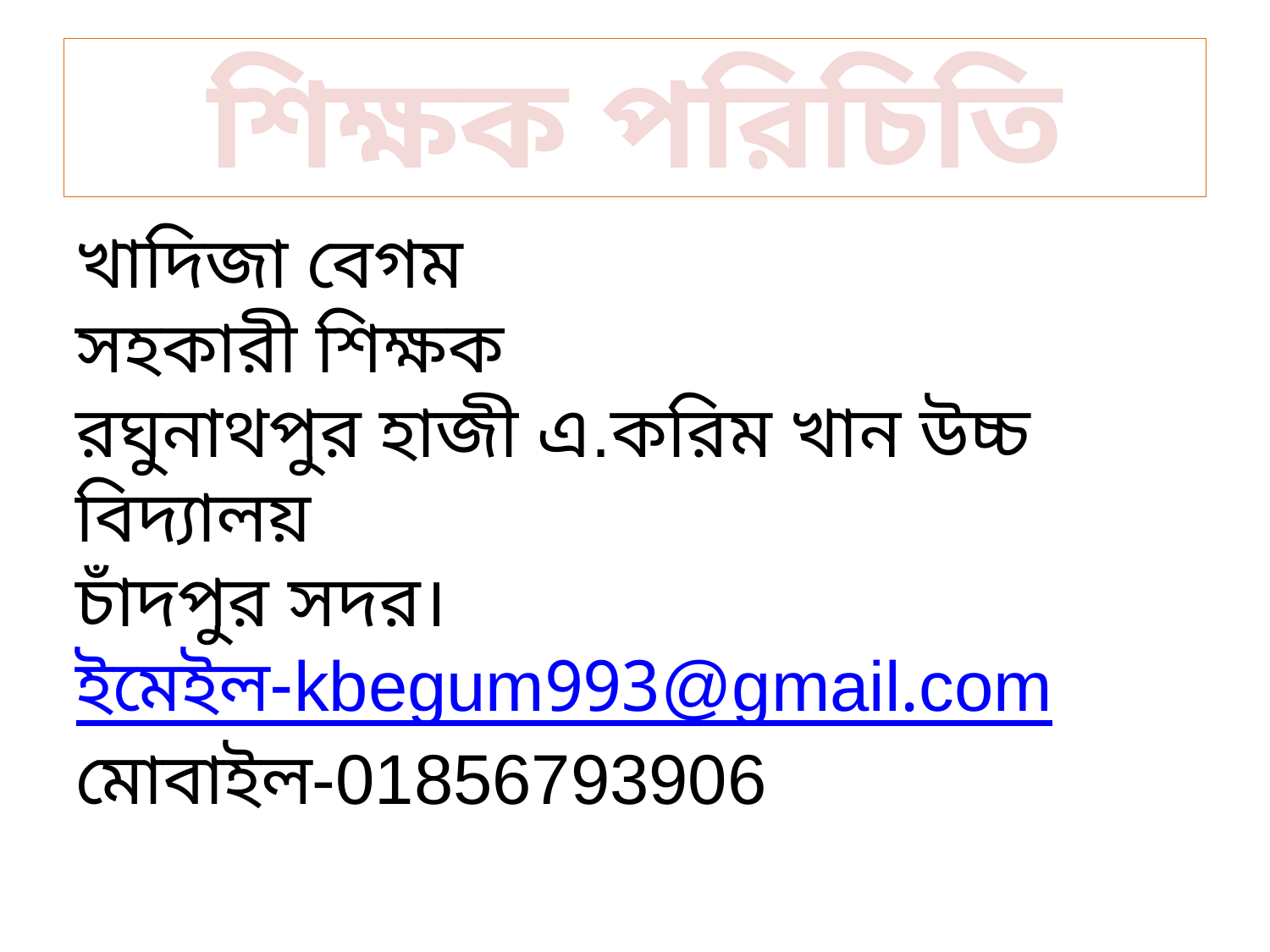

# শিক্ষক পরিচিতি
খাদিজা বেগম
সহকারী শিক্ষক
রঘুনাথপুর হাজী এ.করিম খান উচ্চ বিদ্যালয়
চাঁদপুর সদর।
ইমেইল-kbegum993@gmail.com
মোবাইল-01856793906